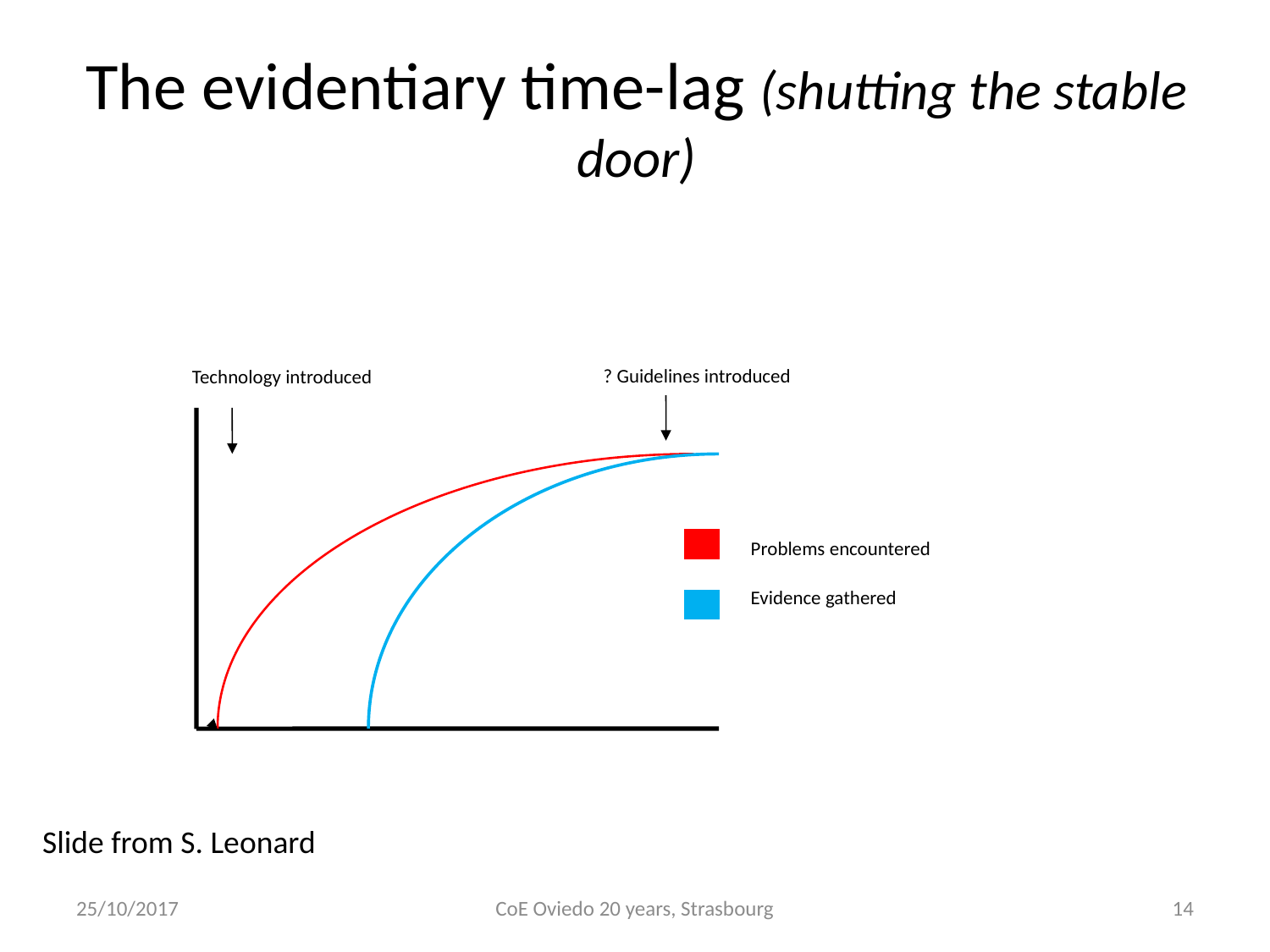

The evidentiary time-lag (shutting the stable door)
? Guidelines introduced
Technology introduced

Problems encountered
Evidence gathered

Slide from S. Leonard

25/10/2017
CoE Oviedo 20 years, Strasbourg
14